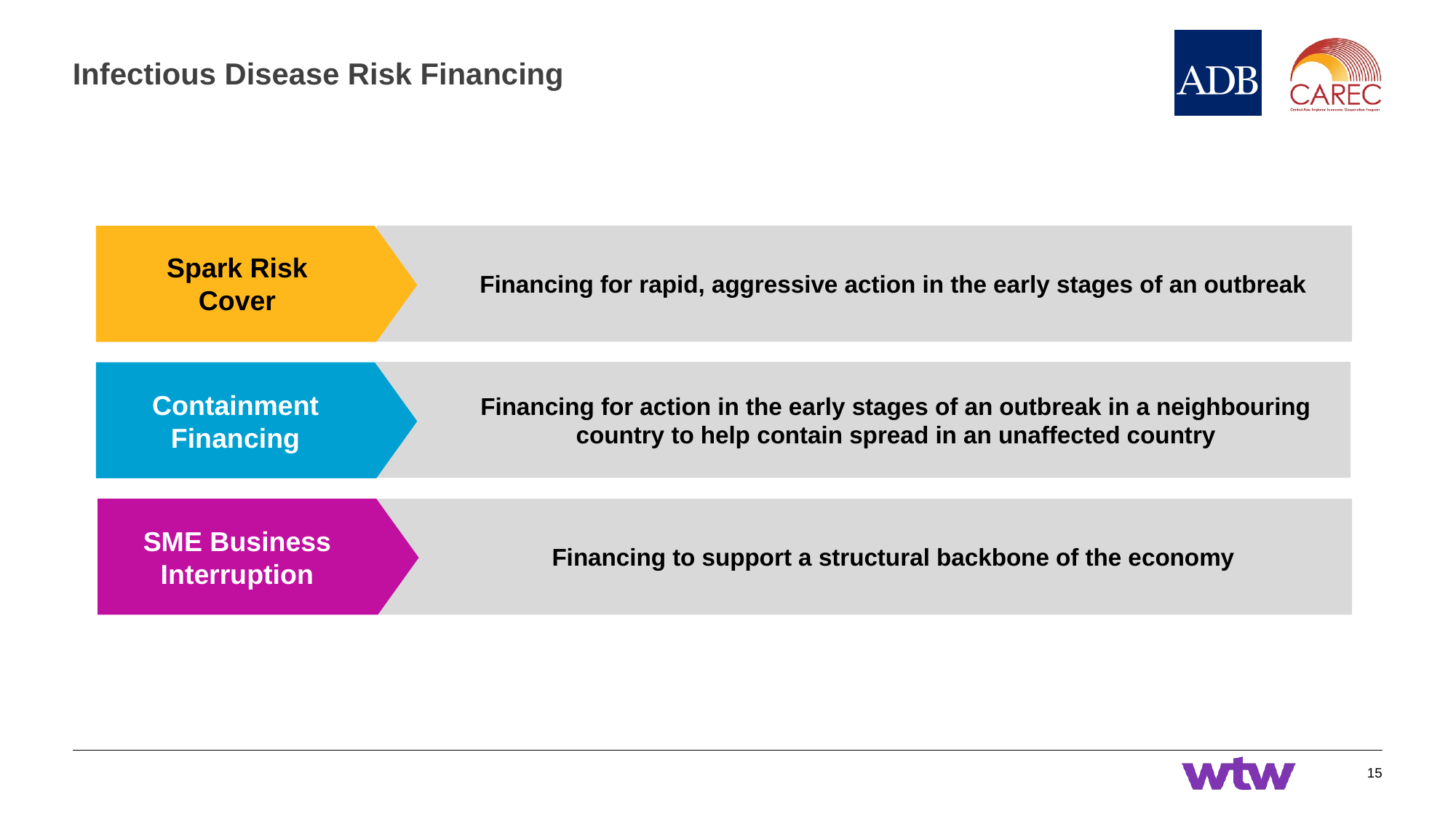

# Infectious Disease Risk Financing

Spark Risk Cover
Financing for rapid, aggressive action in the early stages of an outbreak

Containment Financing
Financing for action in the early stages of an outbreak in a neighbouring country to help contain spread in an unaffected country

SME Business Interruption
Financing to support a structural backbone of the economy
15